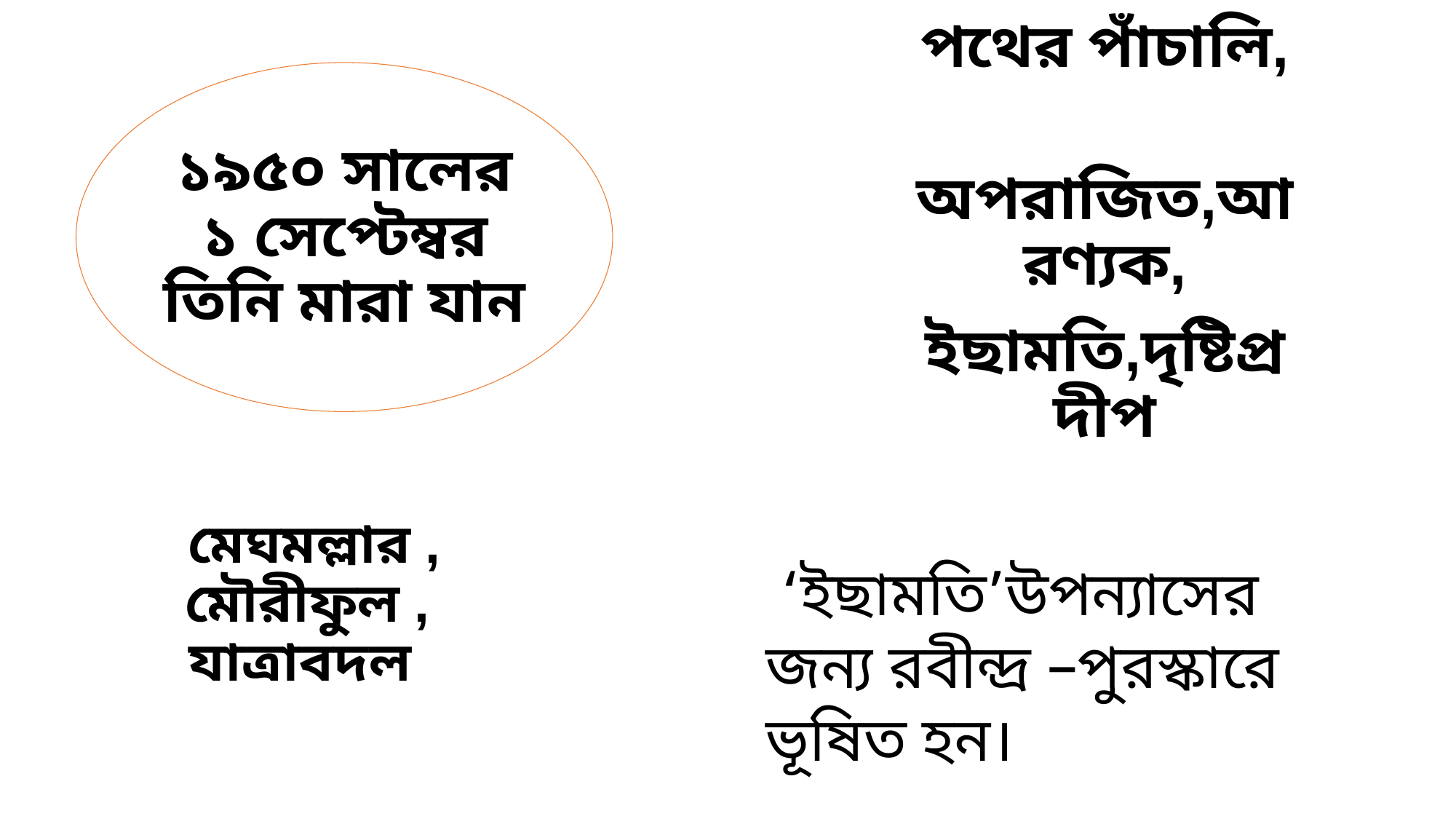

১৯৫০ সালের ১ সেপ্টেম্বর তিনি মারা যান
পথের পাঁচালি,
 অপরাজিত,আরণ্যক,
ইছামতি,দৃষ্টিপ্রদীপ
 মেঘমল্লার , মৌরীফুল , যাত্রাবদল
 ‘ইছামতি’উপন্যাসের জন্য রবীন্দ্র –পুরস্কারে ভূষিত হন।